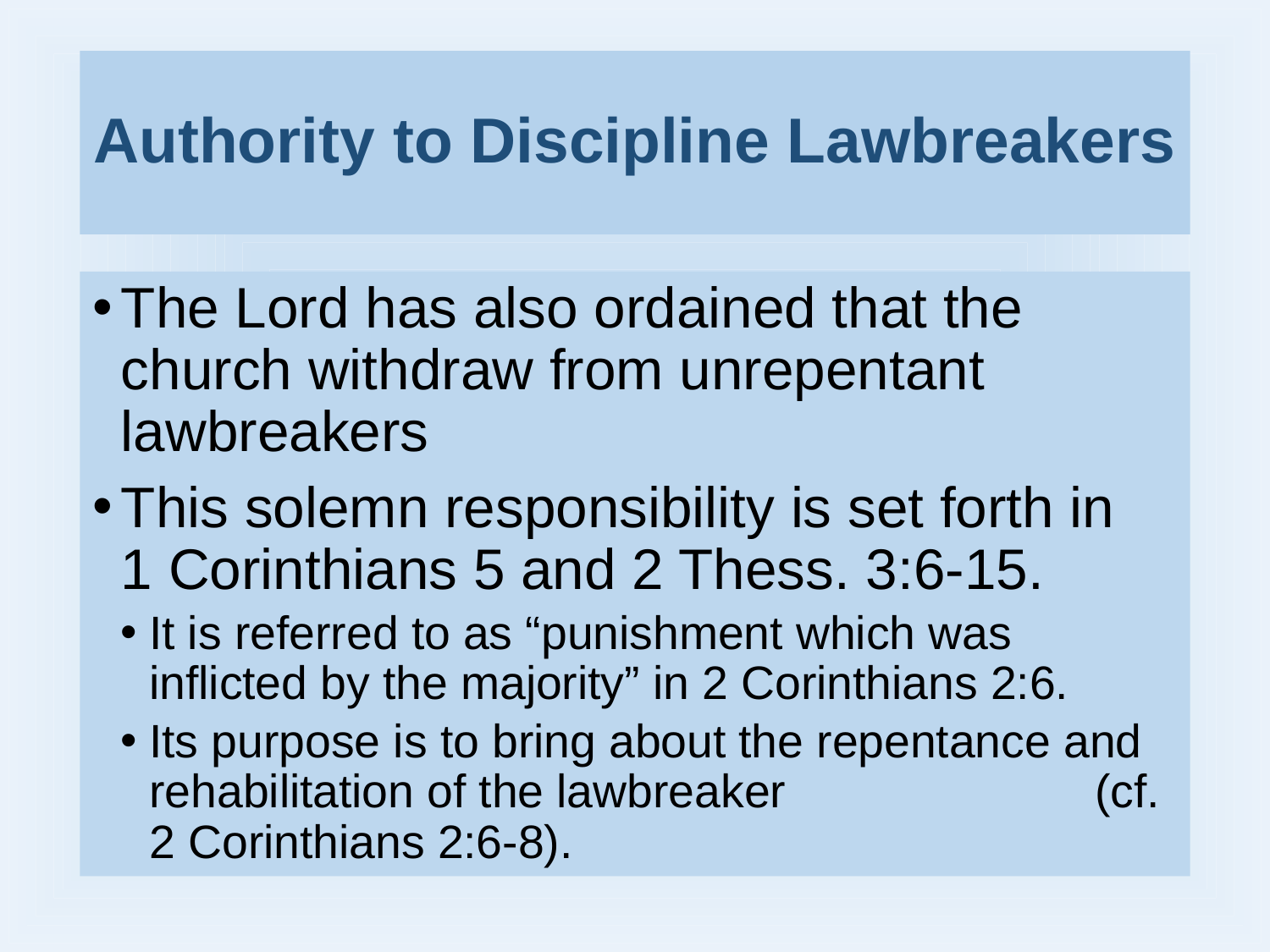

# Authority to Discipline Lawbreakers
The Lord has also ordained that the church withdraw from unrepentant lawbreakers
This solemn responsibility is set forth in   1 Corinthians 5 and 2 Thess. 3:6-15.
It is referred to as “punishment which was inflicted by the majority” in 2 Corinthians 2:6.
Its purpose is to bring about the repentance and rehabilitation of the lawbreaker                        (cf. 2 Corinthians 2:6-8).